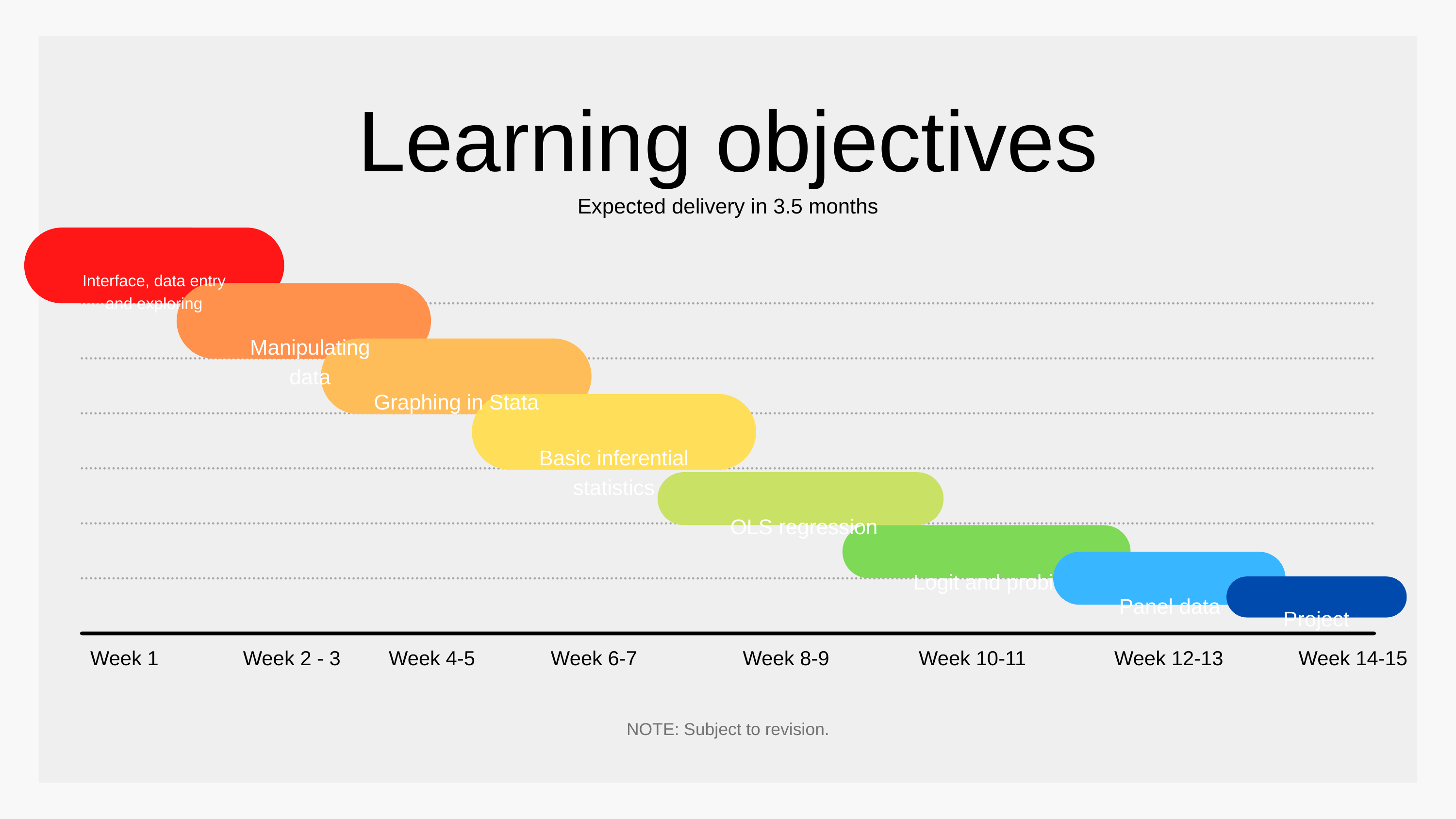

Learning objectives
Expected delivery in 3.5 months

Interface, data entry and exploring

Manipulating data

Graphing in Stata

Basic inferential statistics

OLS regression

Logit and probit

 Panel data

 Project

Week 1
Week 2 - 3
Week 4-5
Week 6-7
Week 8-9
Week 10-11
Week 12-13
Week 14-15
NOTE: Subject to revision.